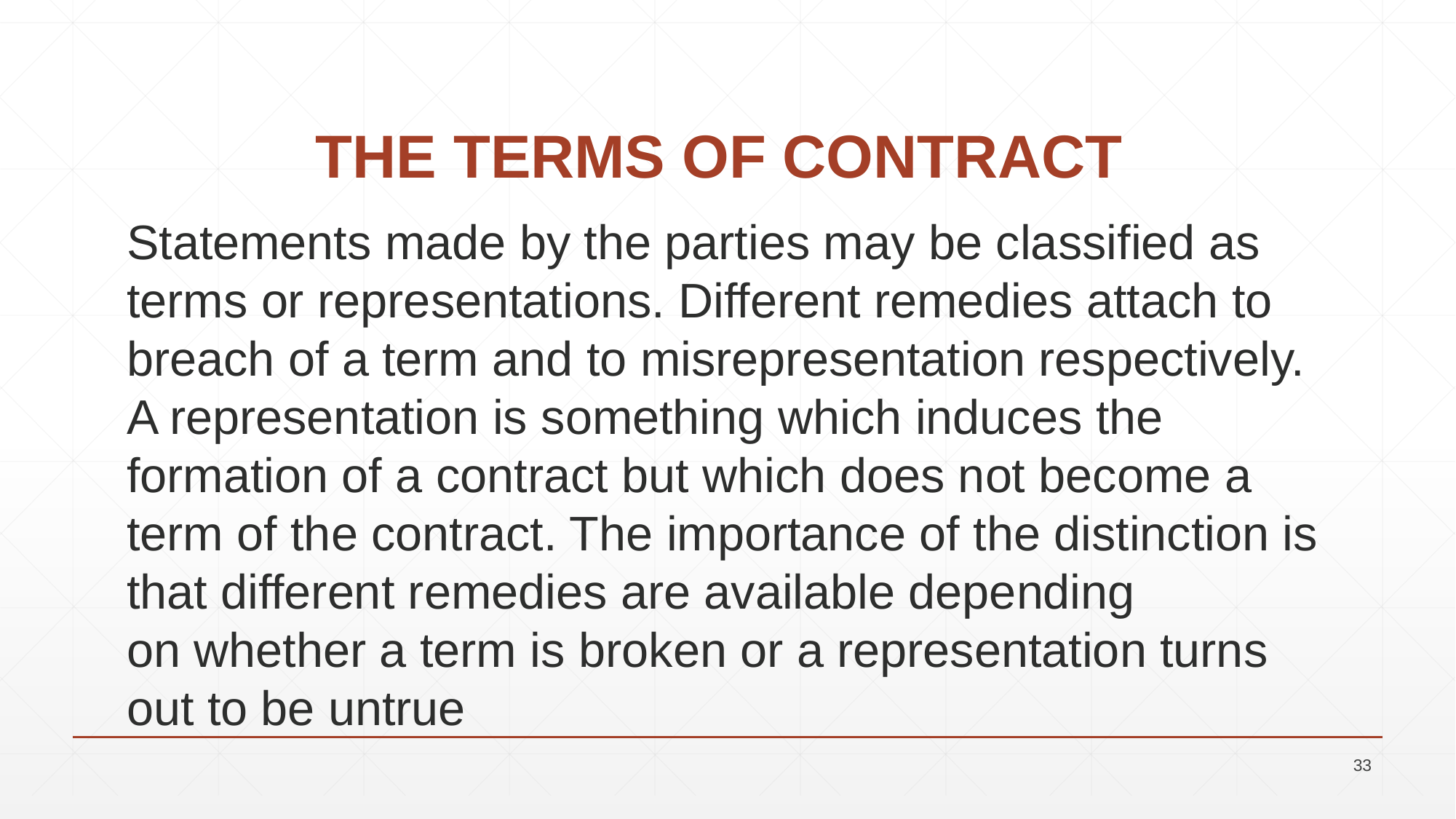

# THE TERMS OF CONTRACT
Statements made by the parties may be classified as terms or representations. Different remedies attach to breach of a term and to misrepresentation respectively.
A representation is something which induces the formation of a contract but which does not become a
term of the contract. The importance of the distinction is that different remedies are available depending
on whether a term is broken or a representation turns out to be untrue

33